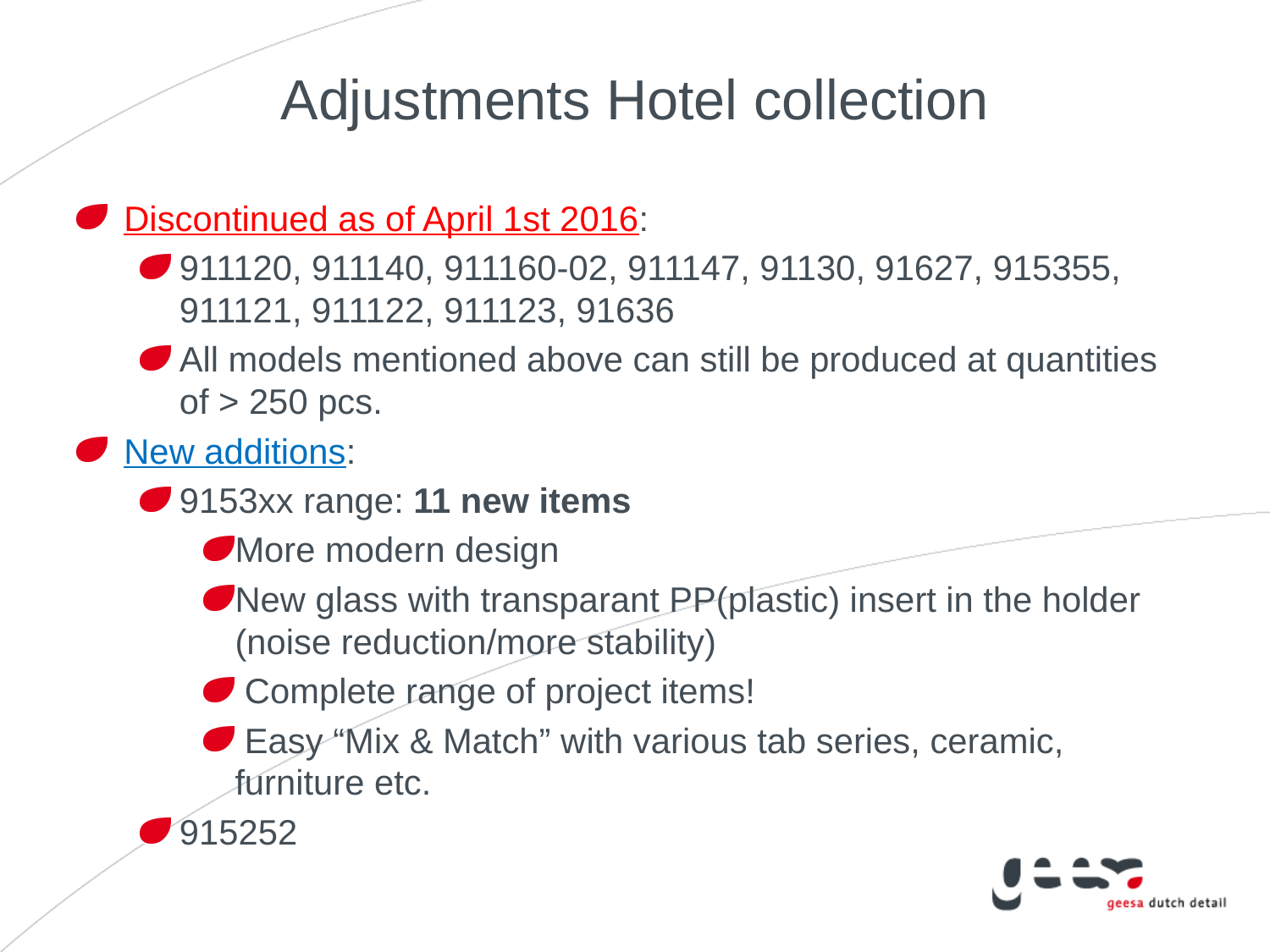

# Adjustments Hotel collection
Discontinued as of April 1st 2016:
911120, 911140, 911160-02, 911147, 91130, 91627, 915355, 911121, 911122, 911123, 91636
All models mentioned above can still be produced at quantities of > 250 pcs.
New additions:
9153xx range: 11 new items
More modern design
New glass with transparant PP(plastic) insert in the holder (noise reduction/more stability)
 Complete range of project items!
 Easy “Mix & Match” with various tab series, ceramic, furniture etc.
915252